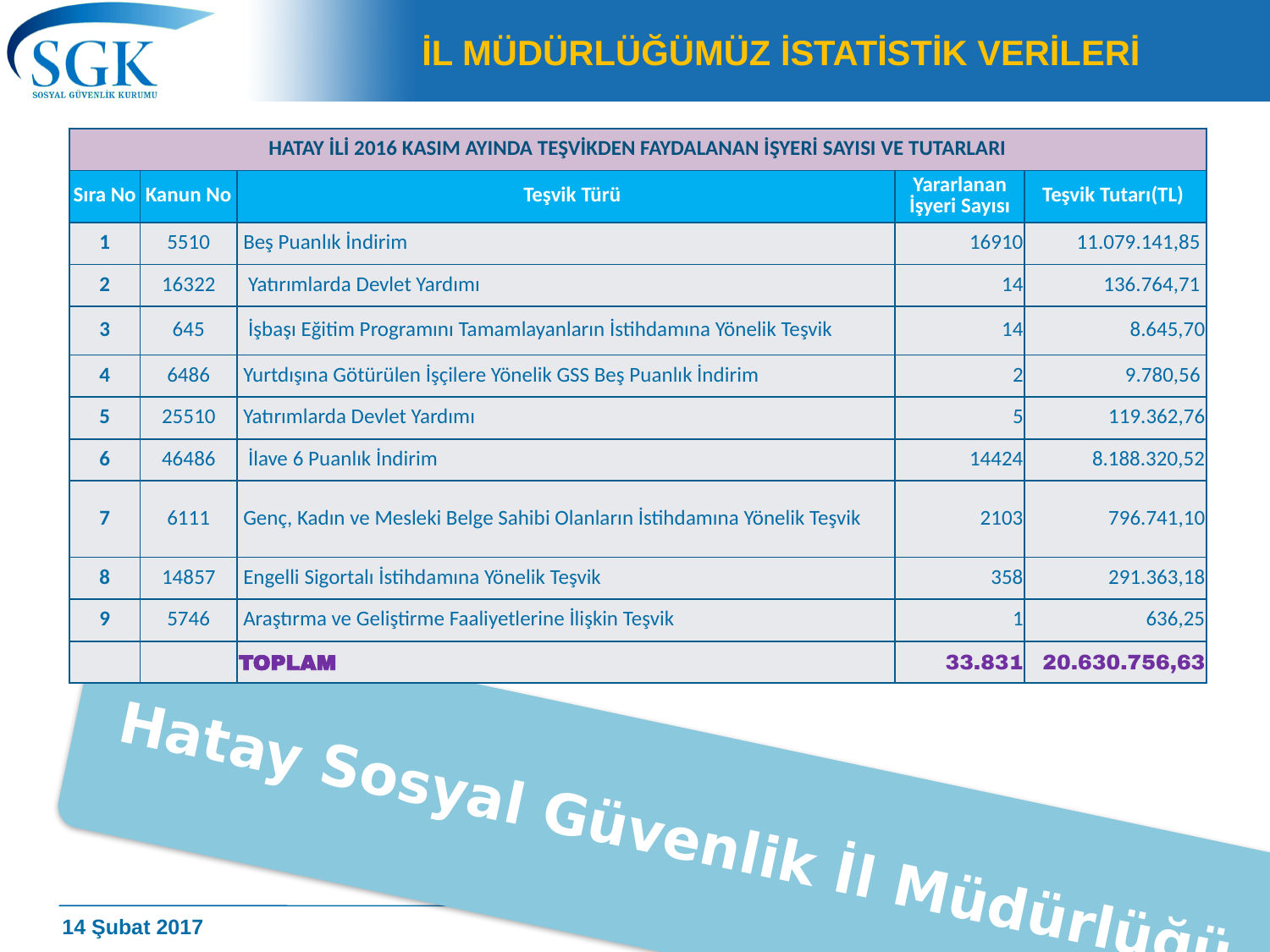

İL MÜDÜRLÜĞÜMÜZ İSTATİSTİK VERİLERİ
| HATAY İLİ 2016 KASIM AYINDA TEŞVİKDEN FAYDALANAN İŞYERİ SAYISI VE TUTARLARI |  |  |  |  |
| --- | --- | --- | --- | --- |
| Sıra No | Kanun No | Teşvik Türü | Yararlanan İşyeri Sayısı | Teşvik Tutarı(TL) |
| 1 | 5510 | Beş Puanlık İndirim | 16910 | 11.079.141,85 |
| 2 | 16322 | Yatırımlarda Devlet Yardımı | 14 | 136.764,71 |
| 3 | 645 | İşbaşı Eğitim Programını Tamamlayanların İstihdamına Yönelik Teşvik | 14 | 8.645,70 |
| 4 | 6486 | Yurtdışına Götürülen İşçilere Yönelik GSS Beş Puanlık İndirim | 2 | 9.780,56 |
| 5 | 25510 | Yatırımlarda Devlet Yardımı | 5 | 119.362,76 |
| 6 | 46486 | İlave 6 Puanlık İndirim | 14424 | 8.188.320,52 |
| 7 | 6111 | Genç, Kadın ve Mesleki Belge Sahibi Olanların İstihdamına Yönelik Teşvik | 2103 | 796.741,10 |
| 8 | 14857 | Engelli Sigortalı İstihdamına Yönelik Teşvik | 358 | 291.363,18 |
| 9 | 5746 | Araştırma ve Geliştirme Faaliyetlerine İlişkin Teşvik | 1 | 636,25 |
|  |  | TOPLAM | 33.831 | 20.630.756,63 |
Hatay Sosyal Güvenlik İl Müdürlüğü